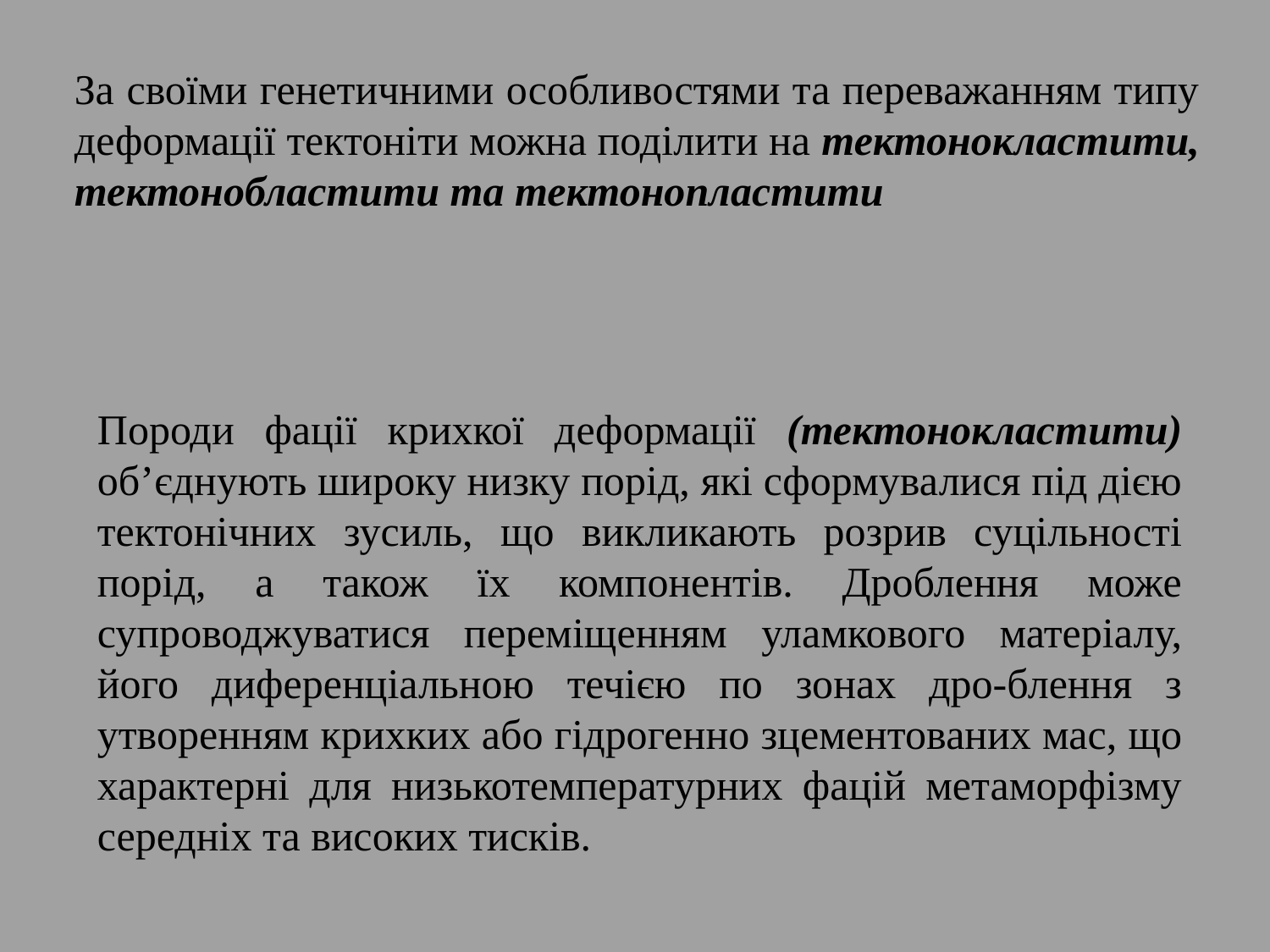

За своїми генетичними особливостями та переважанням типу деформації тектоніти можна поділити на тектонокластити, тектонобластити та тектонопластити
Породи фації крихкої деформації (тектонокластити) об’єднують широку низку порід, які сформувалися під дією тектонічних зусиль, що викликають розрив суцільності порід, а також їх компонентів. Дроблення може супроводжуватися переміщенням уламкового матеріалу, його диференціальною течією по зонах дро-блення з утворенням крихких або гідрогенно зцементованих мас, що характерні для низькотемпературних фацій метаморфізму середніх та високих тисків.